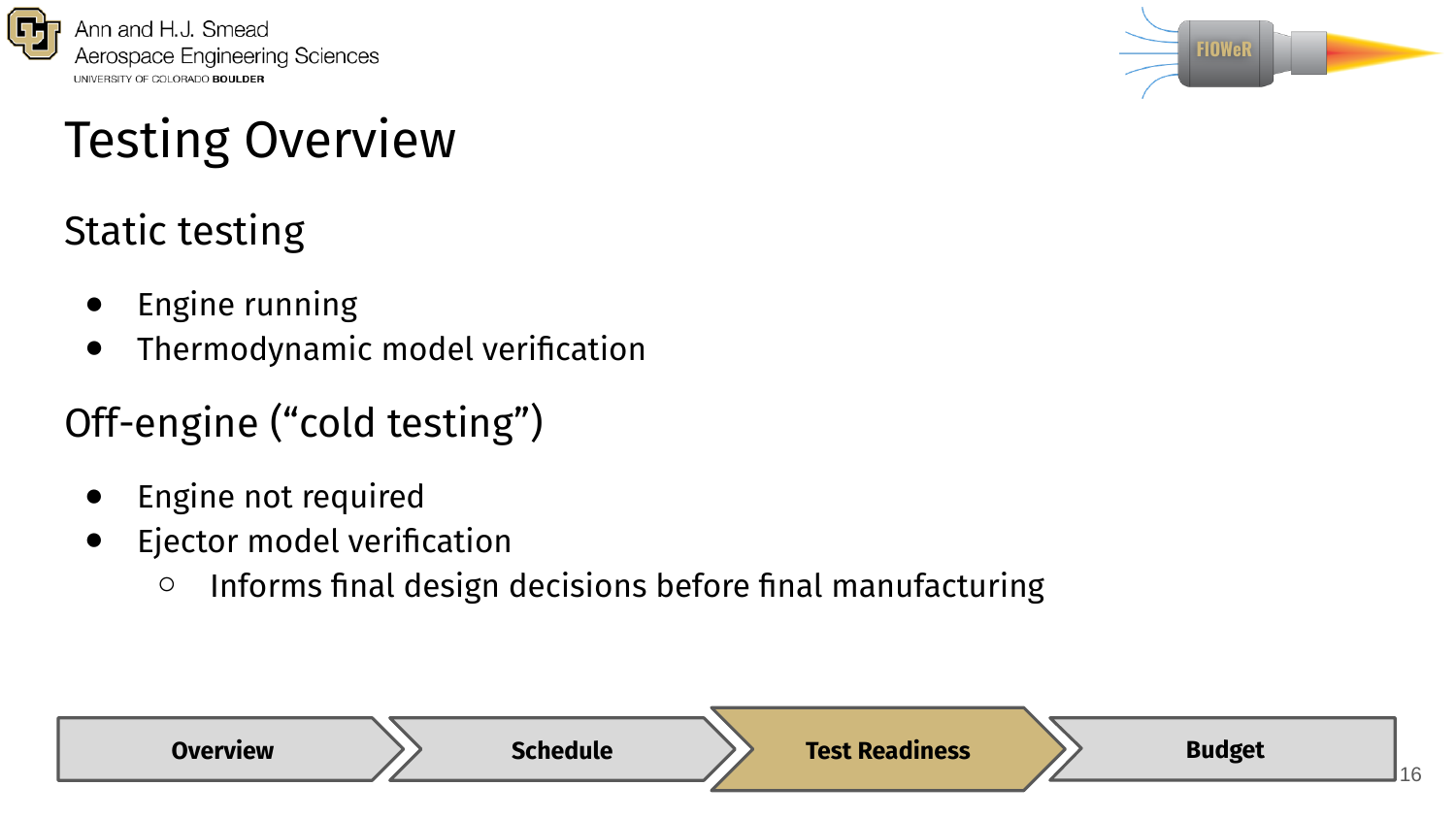

# Testing Overview

Static testing
Engine running
Thermodynamic model verification
Off-engine (“cold testing”)
Engine not required
Ejector model verification
Informs final design decisions before final manufacturing

Test Readiness
Overview
Schedule

Budget
16